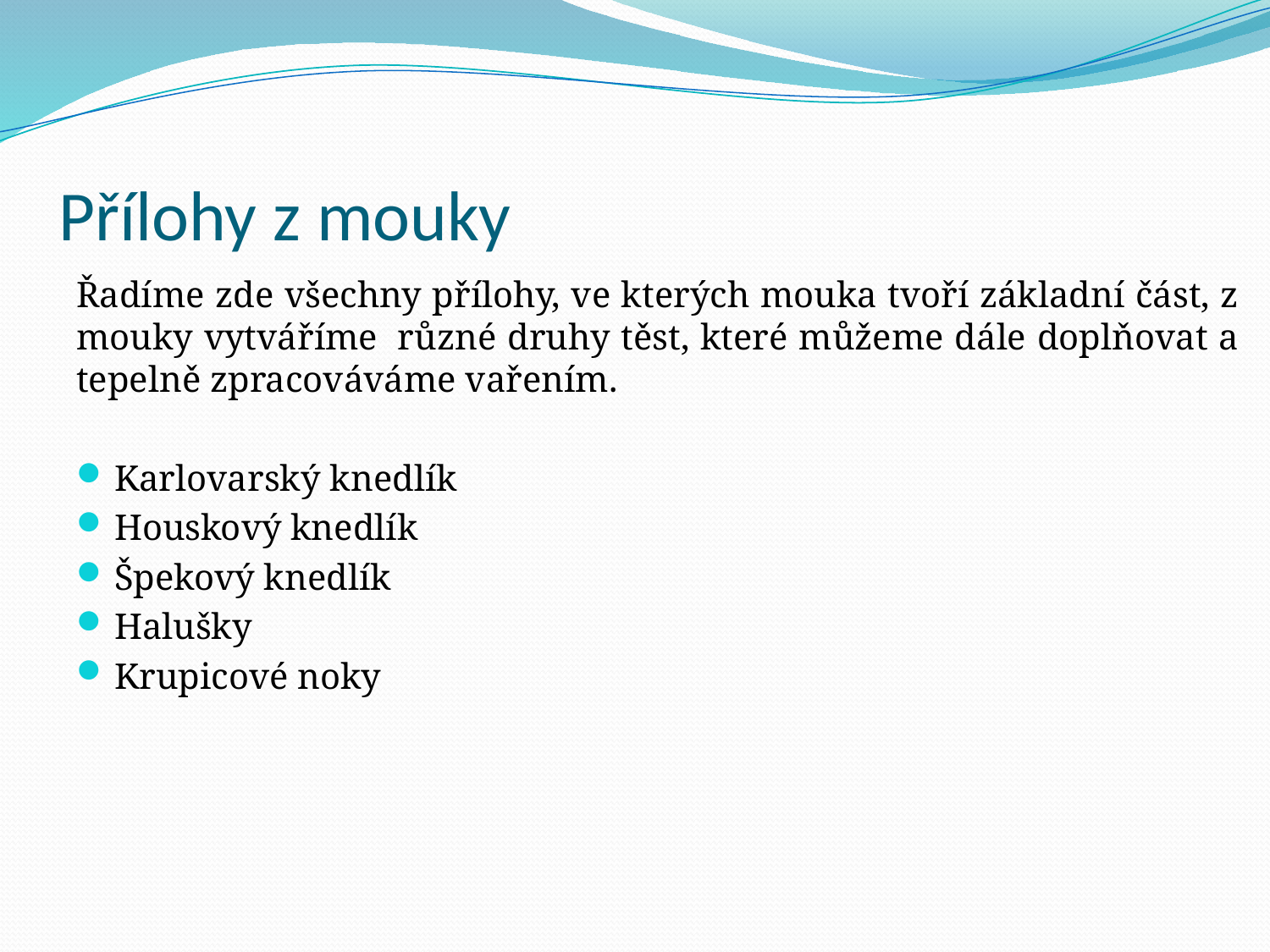

# Přílohy z mouky
Řadíme zde všechny přílohy, ve kterých mouka tvoří základní část, z mouky vytváříme  různé druhy těst, které můžeme dále doplňovat a tepelně zpracováváme vařením.

Karlovarský knedlík
Houskový knedlík
Špekový knedlík
Halušky
Krupicové noky